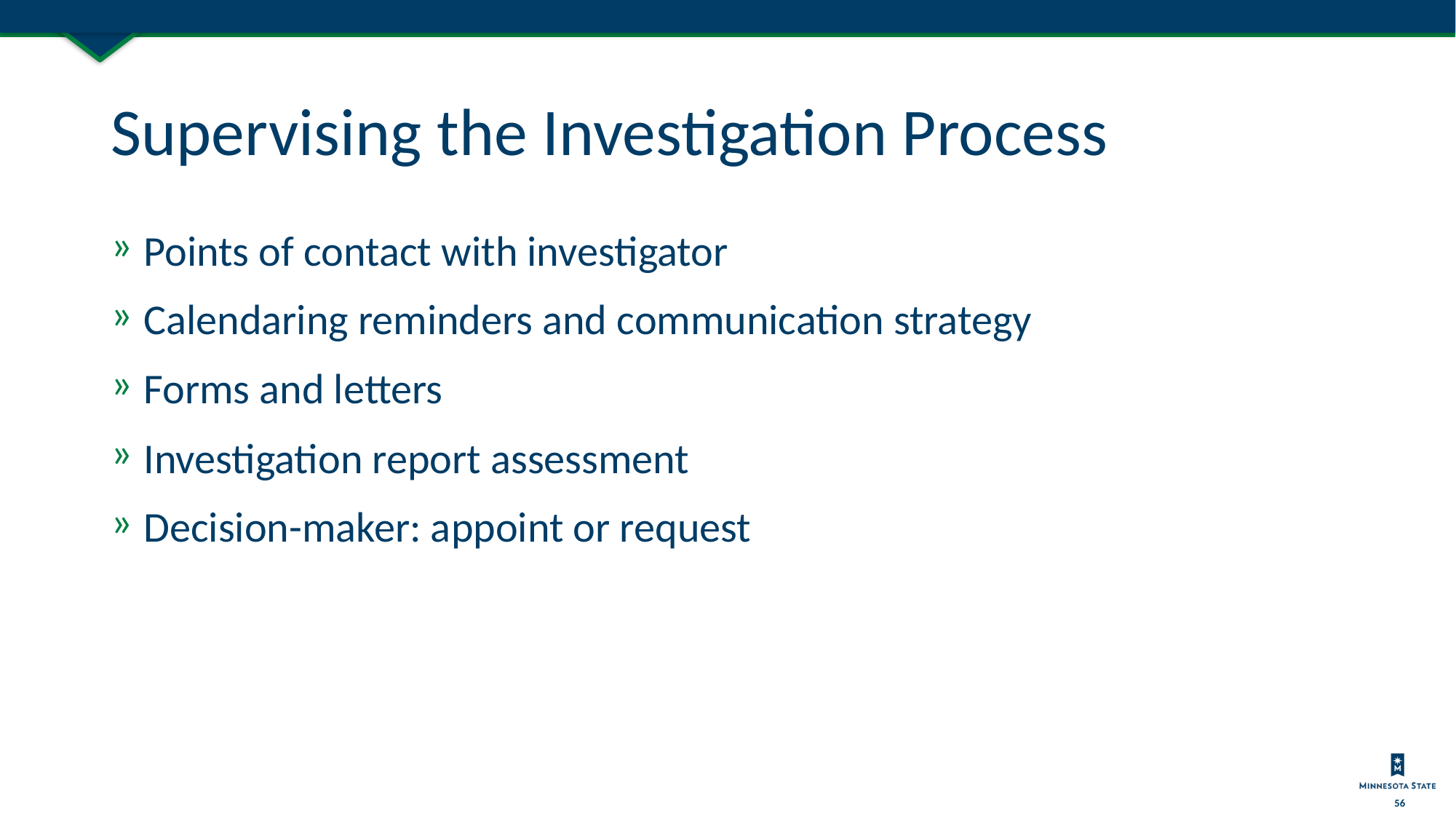

# Supervising the Investigation Process
Points of contact with investigator
Calendaring reminders and communication strategy
Forms and letters
Investigation report assessment
Decision-maker: appoint or request